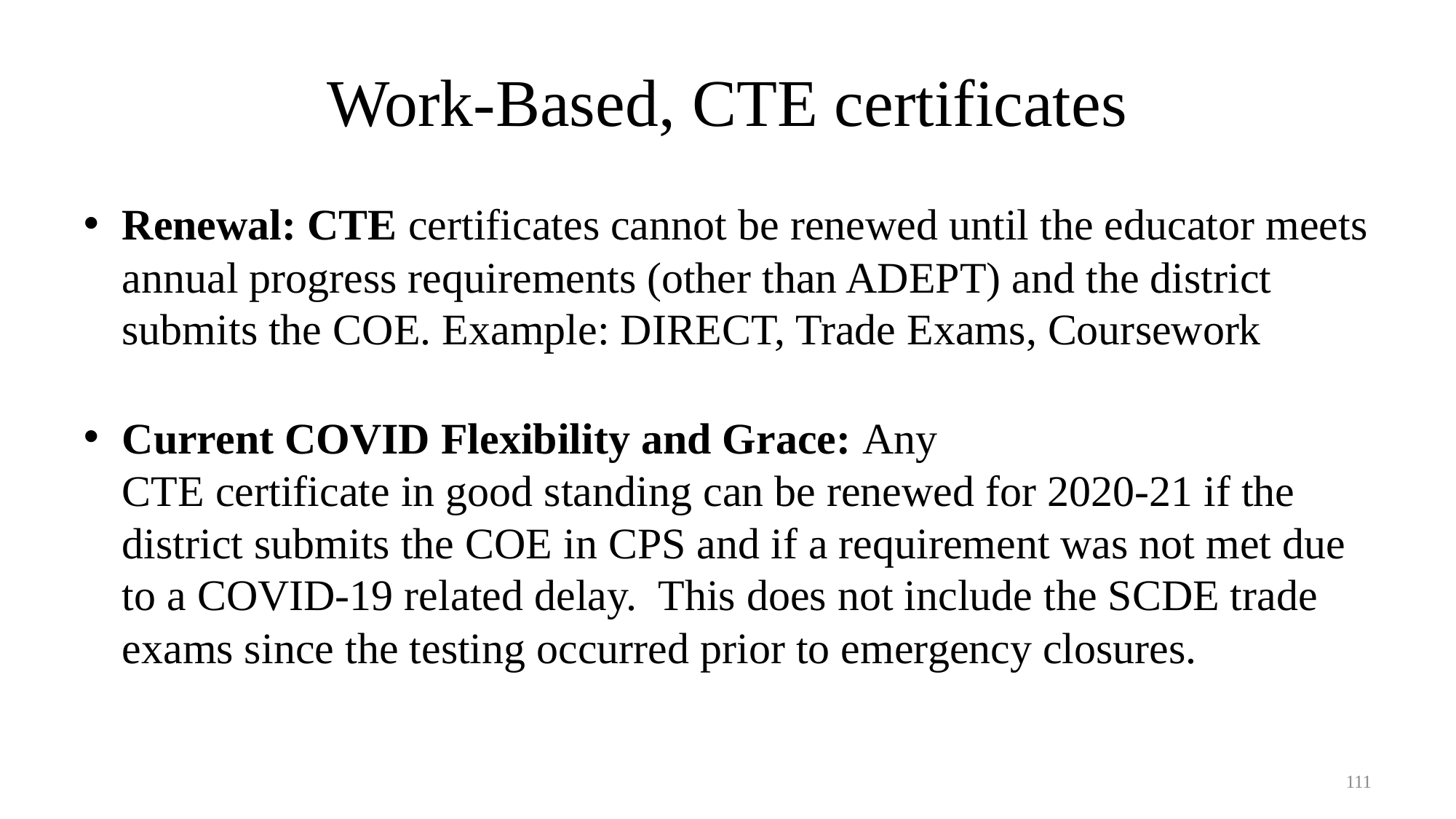

# Work-Based, CTE certificates Slide 2
Renewal: CTE certificates cannot be renewed until the educator meets annual progress requirements (other than ADEPT) and the district submits the COE. Example: DIRECT, Trade Exams, Coursework

Current COVID Flexibility and Grace: Any
CTE certificate in good standing can be renewed for 2020-21 if the district submits the COE in CPS and if a requirement was not met due to a COVID-19 related delay.  This does not include the SCDE trade exams since the testing occurred prior to emergency closures.

111